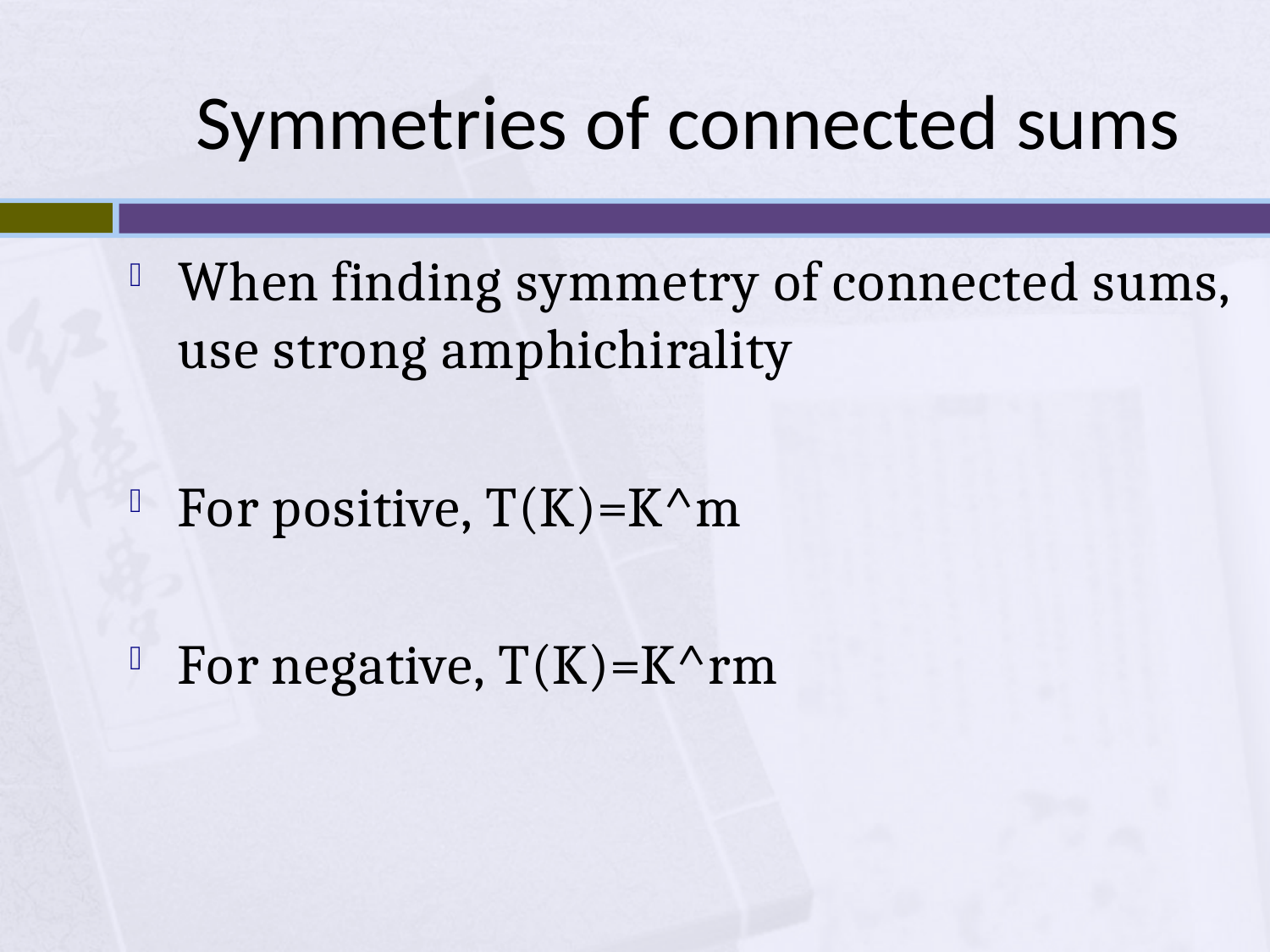

# Symmetries of connected sums
When finding symmetry of connected sums, use strong amphichirality

For positive, T(K)=K^m

For negative, T(K)=K^rm